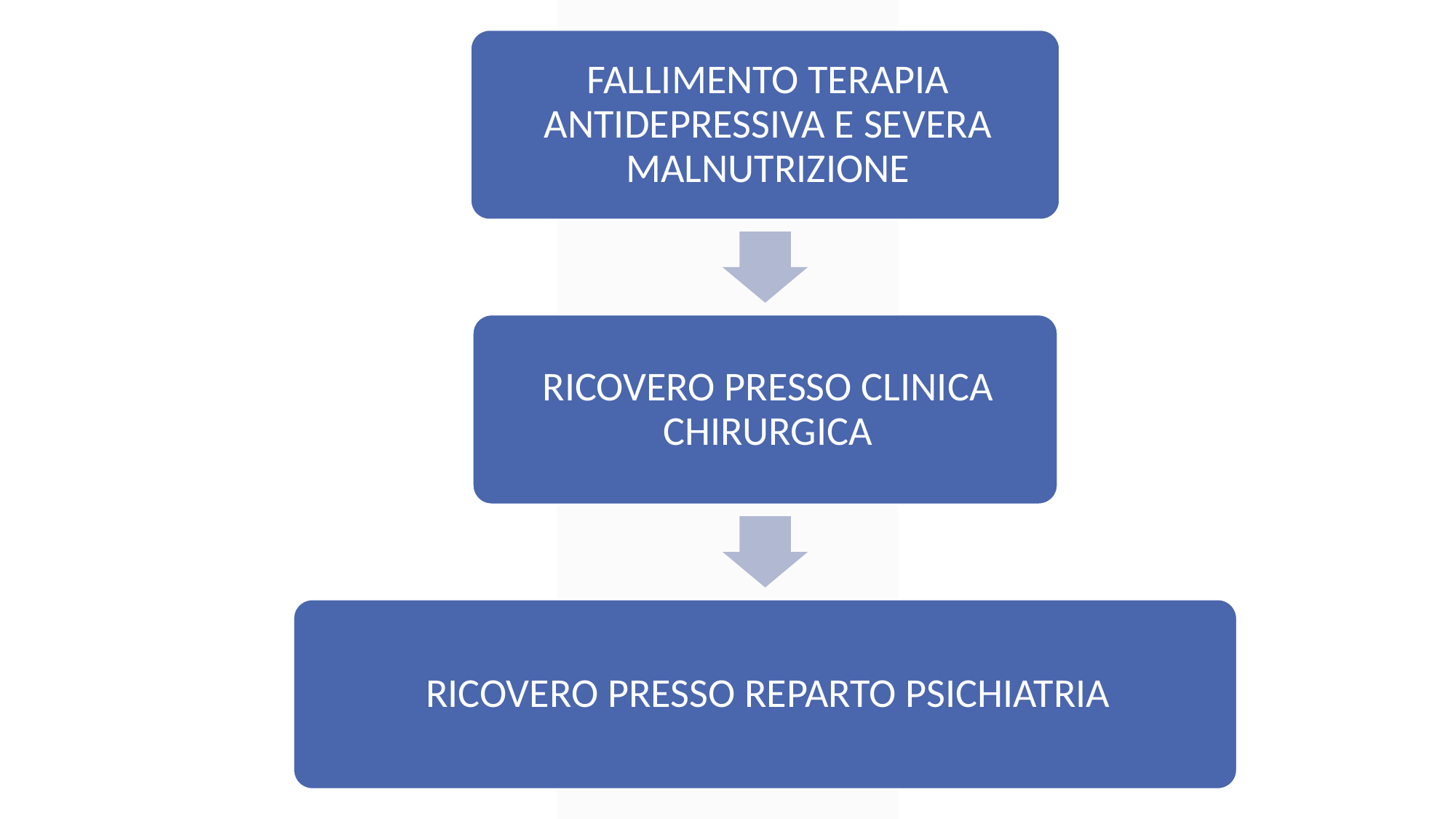

FALLIMENTO TERAPIA ANTIDEPRESSIVA E SEVERA MALNUTRIZIONE

RICOVERO PRESSO CLINICA CHIRURGICA

RICOVERO PRESSO REPARTO PSICHIATRIA